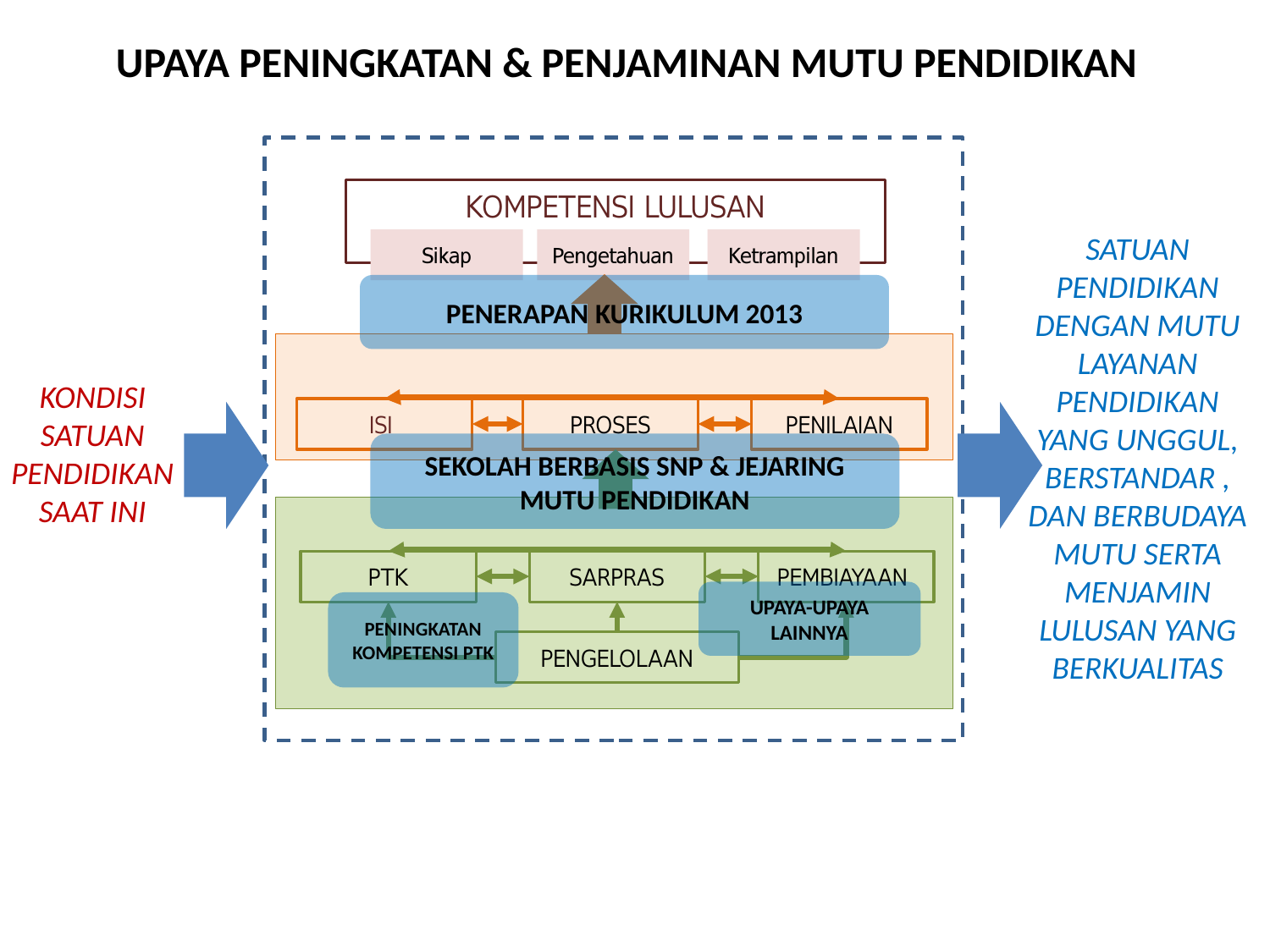

UPAYA PENINGKATAN & PENJAMINAN MUTU PENDIDIKAN

KOMPETENSI LULUSAN
SATUAN PENDIDIKAN DENGAN MUTU LAYANAN PENDIDIKAN YANG UNGGUL, BERSTANDAR , DAN BERBUDAYA MUTU SERTA MENJAMIN LULUSAN YANG BERKUALITAS
Sikap
Pengetahuan
Ketrampilan

PENERAPAN KURIKULUM 2013

KONDISI SATUAN PENDIDIKAN SAAT INI
ISI
PROSES
PENILAIAN

SEKOLAH BERBASIS SNP & JEJARING MUTU PENDIDIKAN

PTK
SARPRAS
PEMBIAYAAN
UPAYA-UPAYA LAINNYA
PENINGKATAN KOMPETENSI PTK
PENGELOLAAN